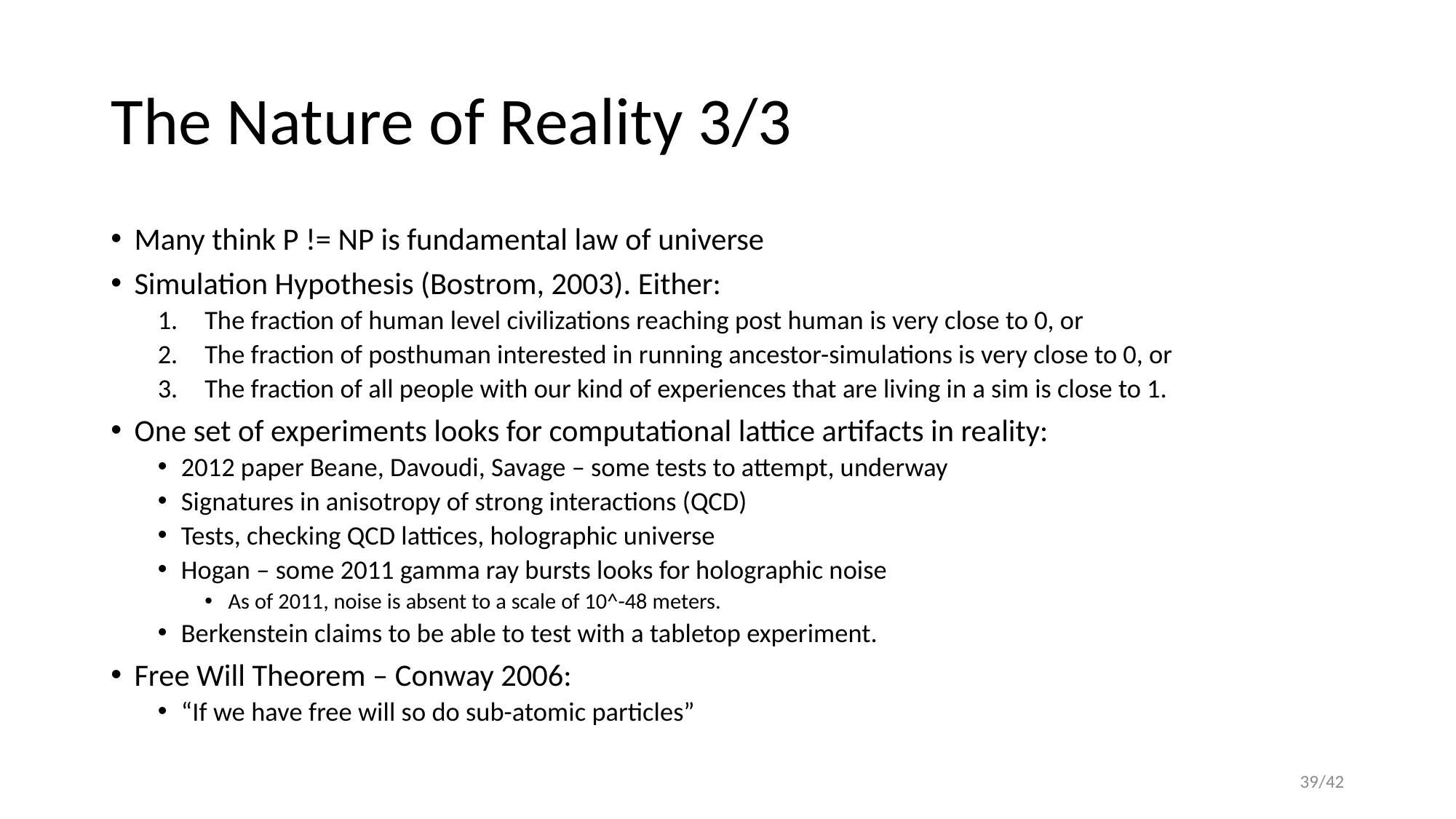

# The Nature of Reality 3/3
Many think P != NP is fundamental law of universe
Simulation Hypothesis (Bostrom, 2003). Either:
The fraction of human level civilizations reaching post human is very close to 0, or
The fraction of posthuman interested in running ancestor-simulations is very close to 0, or
The fraction of all people with our kind of experiences that are living in a sim is close to 1.
One set of experiments looks for computational lattice artifacts in reality:
2012 paper Beane, Davoudi, Savage – some tests to attempt, underway
Signatures in anisotropy of strong interactions (QCD)
Tests, checking QCD lattices, holographic universe
Hogan – some 2011 gamma ray bursts looks for holographic noise
As of 2011, noise is absent to a scale of 10^-48 meters.
Berkenstein claims to be able to test with a tabletop experiment.
Free Will Theorem – Conway 2006:
“If we have free will so do sub-atomic particles”

39/42